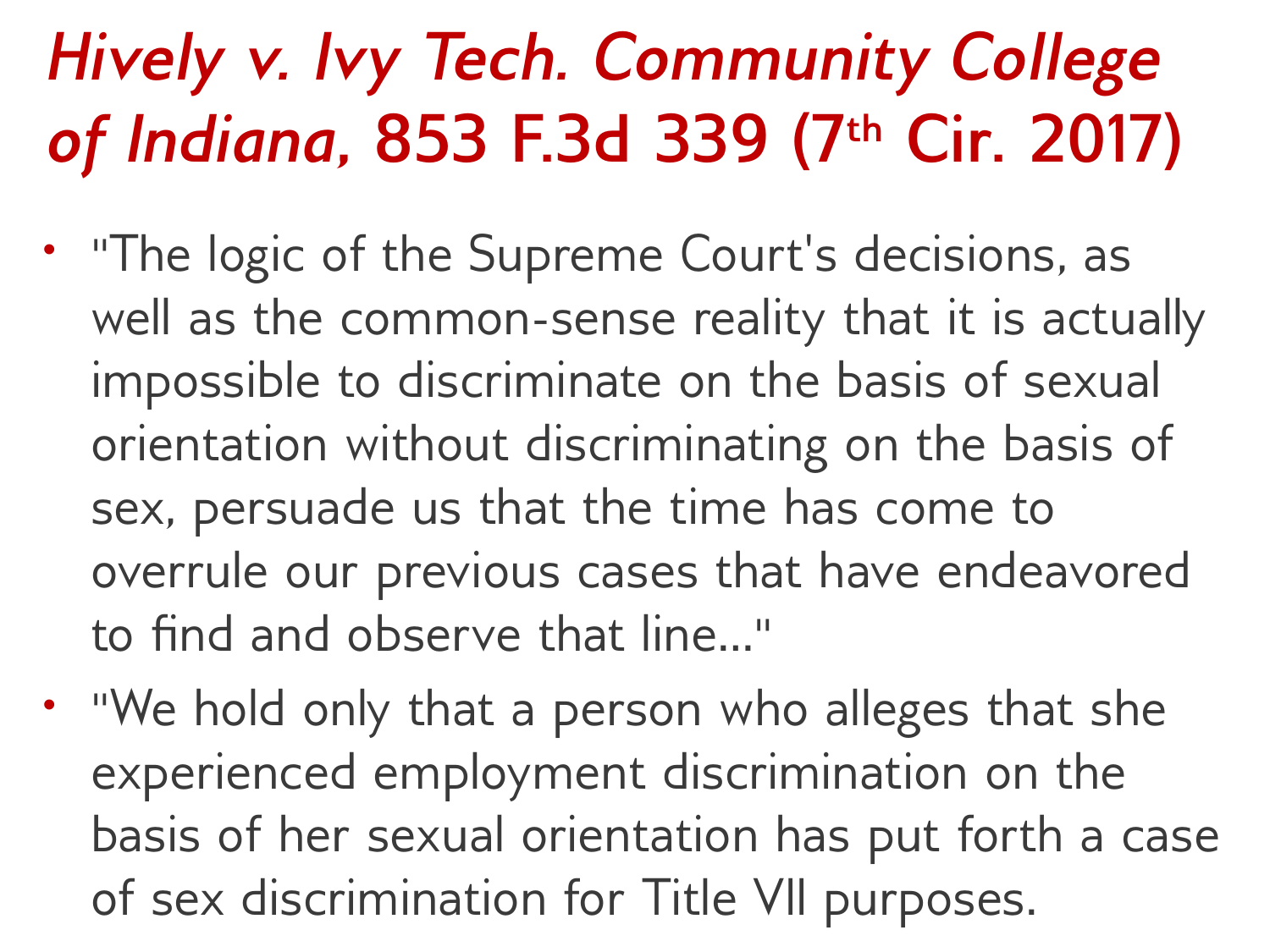

# Hively v. Ivy Tech. Community College of Indiana, 853 F.3d 339 (7th Cir. 2017)
"The logic of the Supreme Court's decisions, as well as the common-sense reality that it is actually impossible to discriminate on the basis of sexual orientation without discriminating on the basis of sex, persuade us that the time has come to overrule our previous cases that have endeavored to find and observe that line…"
"We hold only that a person who alleges that she experienced employment discrimination on the basis of her sexual orientation has put forth a case of sex discrimination for Title VII purposes.